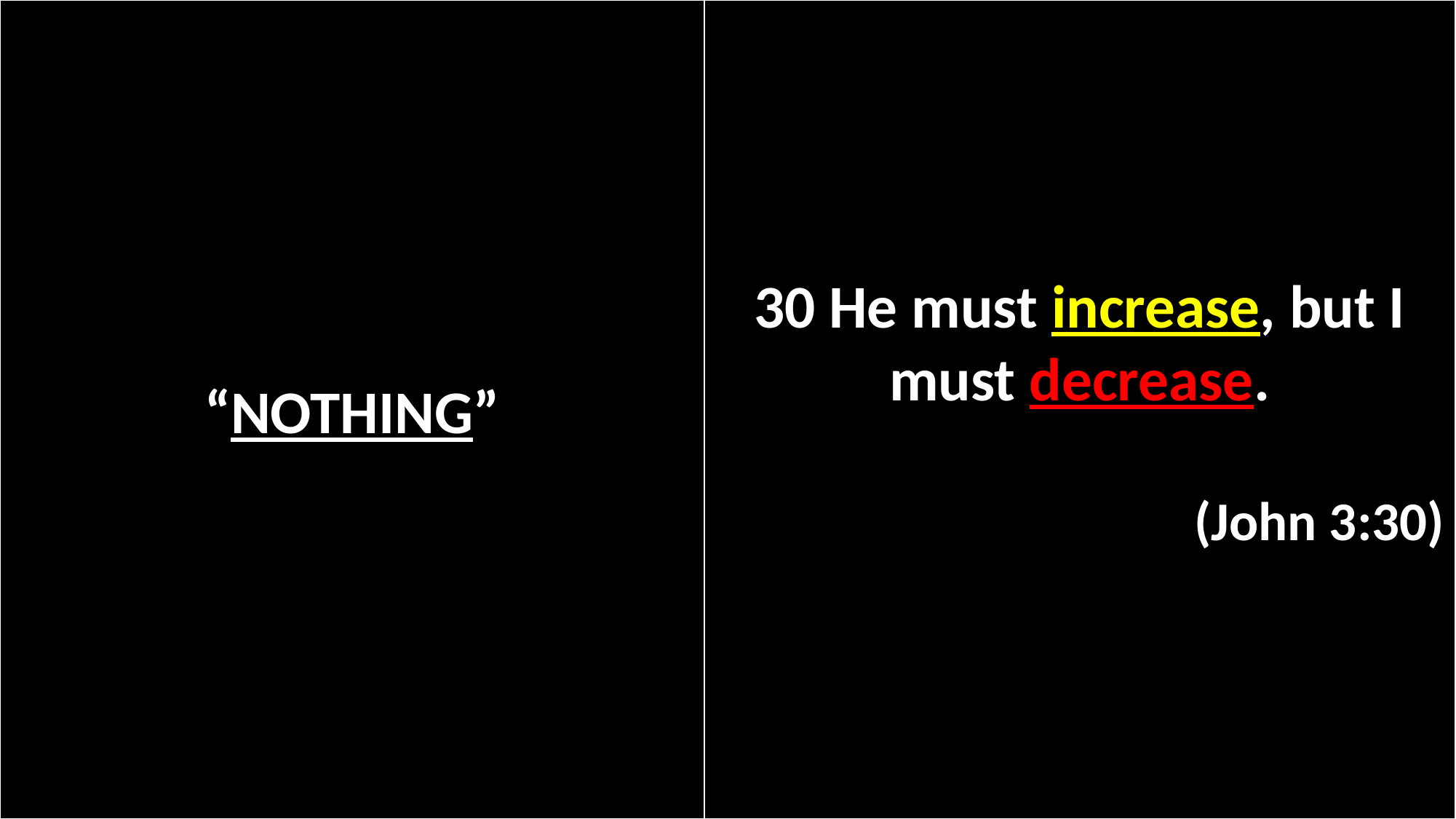

“NOTHING”
7 rather, he made himself nothing
    by taking the very nature of a servant,
    being made in human likeness.

(Philippians 2:7)
30 He must increase, but I must decrease.

(John 3:30)
#